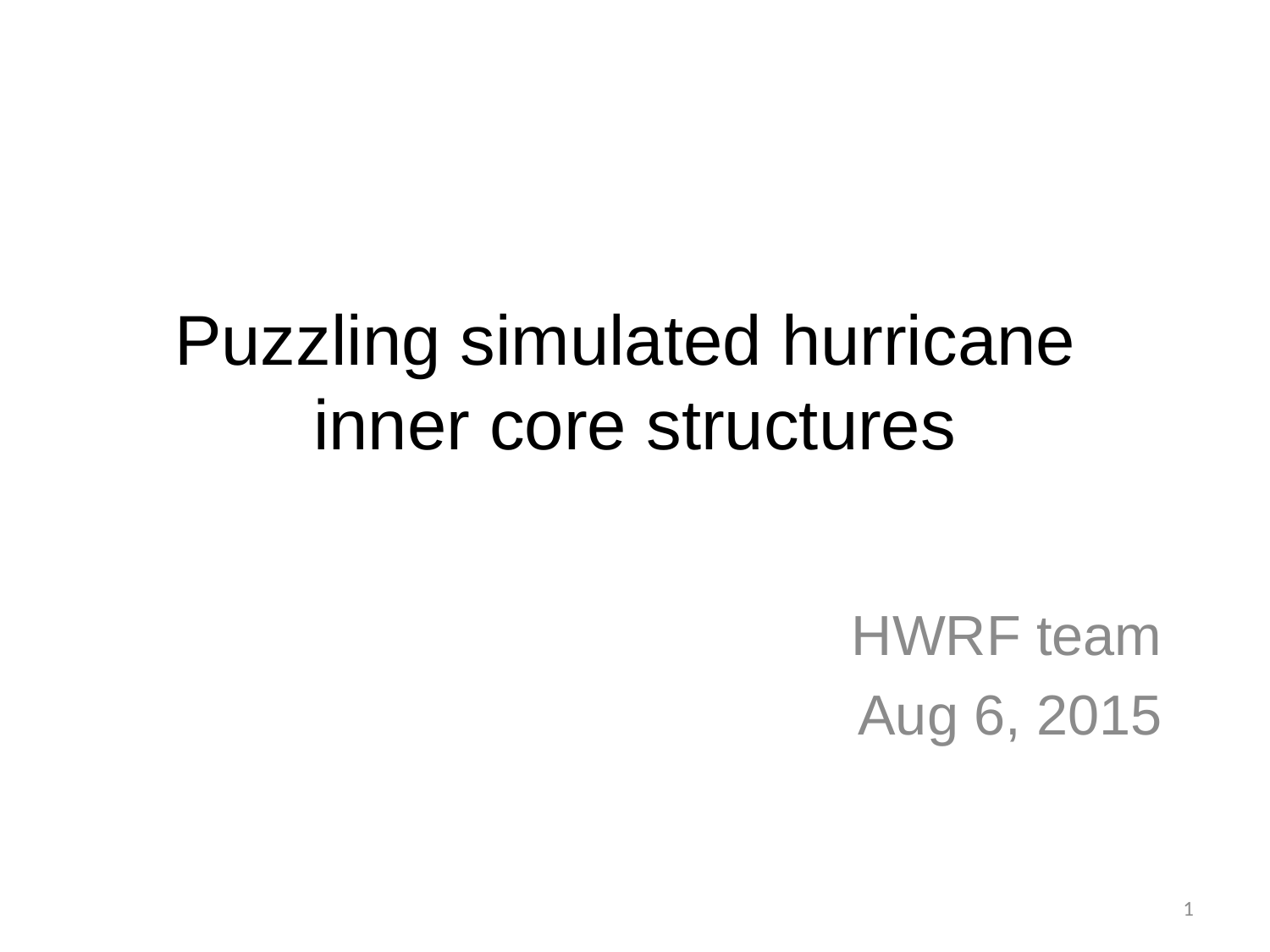

# Puzzling simulated hurricane inner core structures
HWRF team
Aug 6, 2015
1